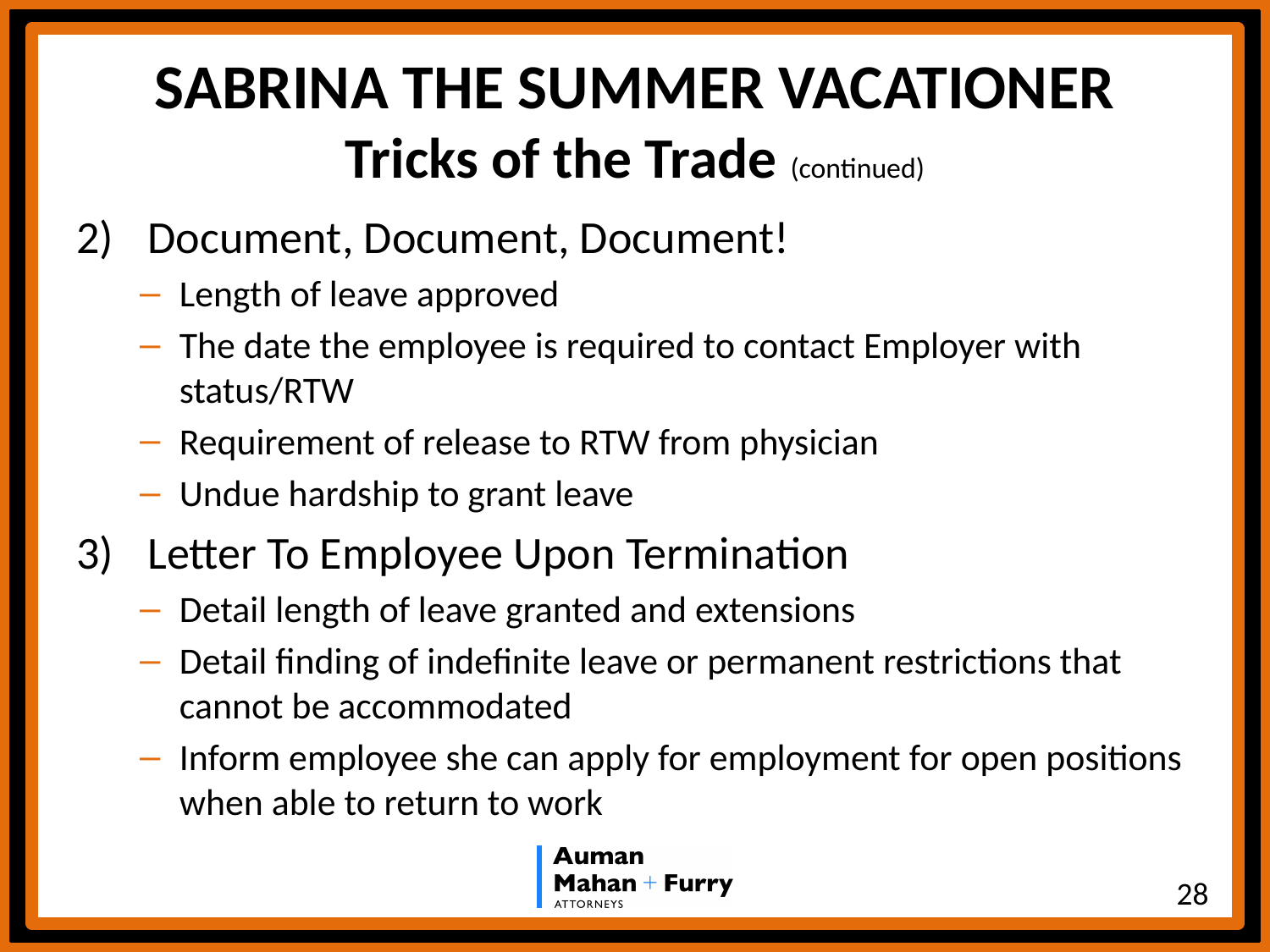

# SABRINA THE SUMMER VACATIONER Tricks of the Trade (continued)
Document, Document, Document!
Length of leave approved
The date the employee is required to contact Employer with status/RTW
Requirement of release to RTW from physician
Undue hardship to grant leave
Letter To Employee Upon Termination
Detail length of leave granted and extensions
Detail finding of indefinite leave or permanent restrictions that cannot be accommodated
Inform employee she can apply for employment for open positions when able to return to work